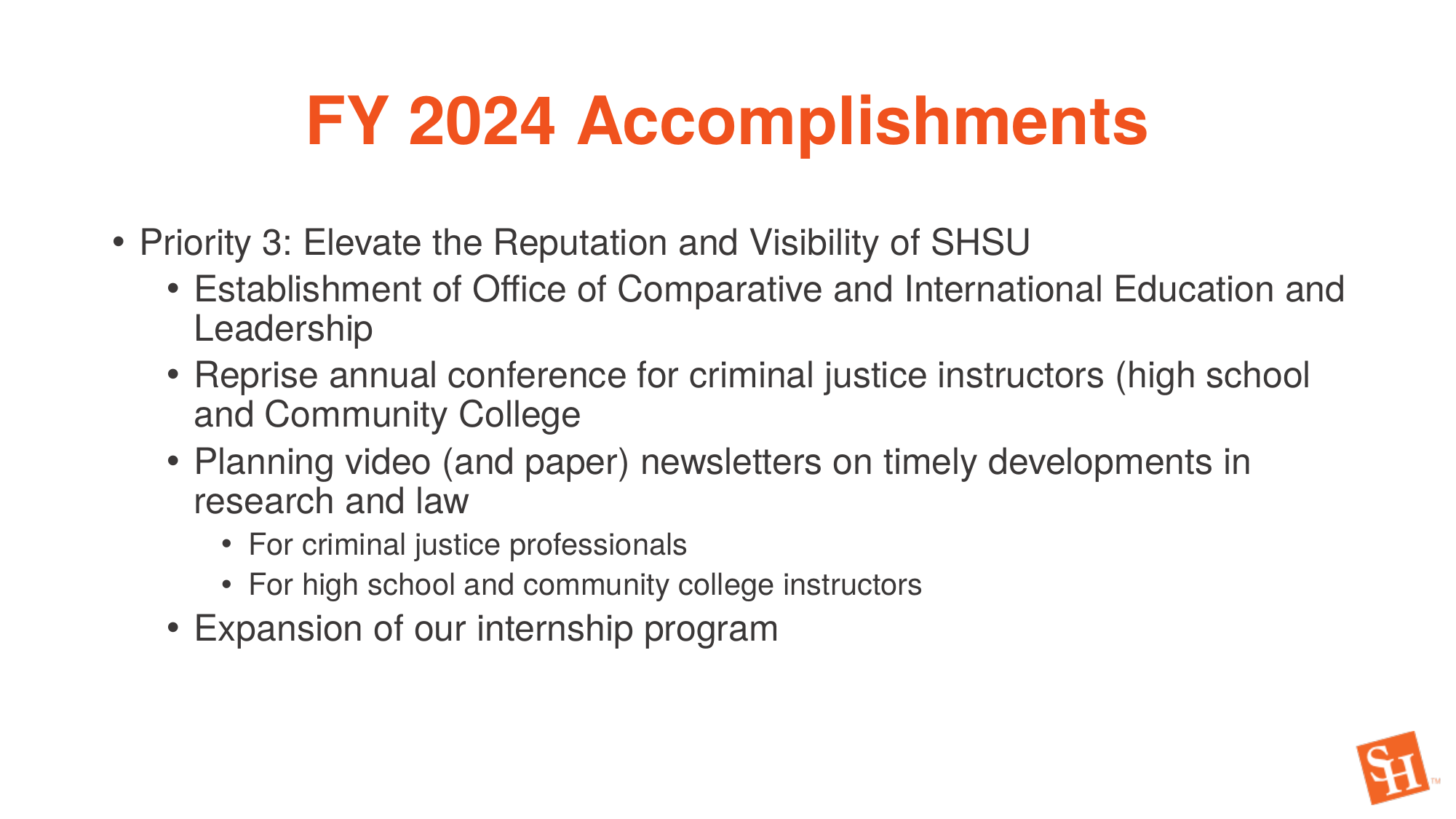

# FY 2024 Accomplishments
Priority 3: Elevate the Reputation and Visibility of SHSU
Establishment of Office of Comparative and International Education and Leadership
Reprise annual conference for criminal justice instructors (high school and Community College
Planning video (and paper) newsletters on timely developments in research and law
For criminal justice professionals
For high school and community college instructors
Expansion of our internship program